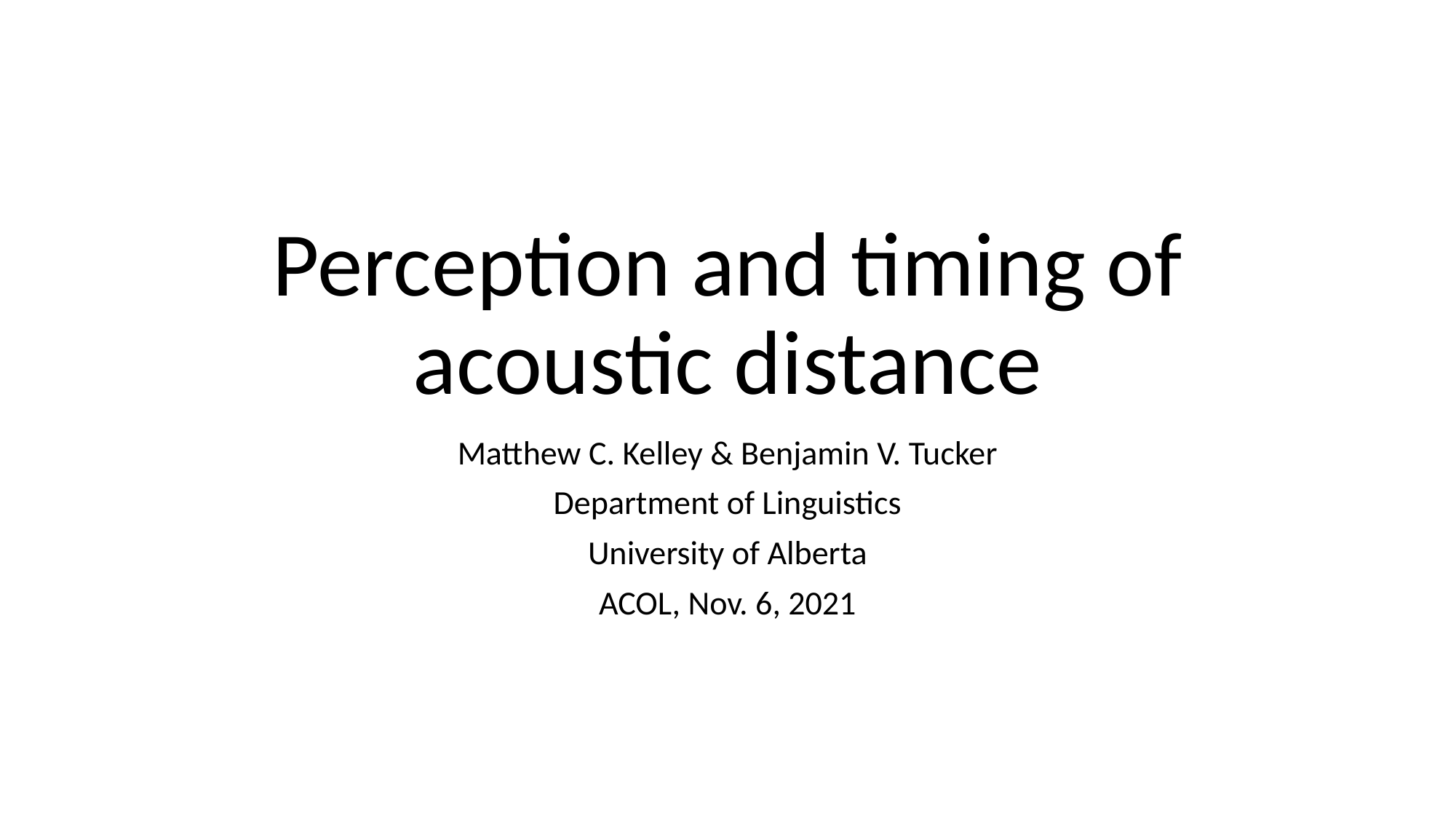

# Perception and timing of acoustic distance
Matthew C. Kelley & Benjamin V. Tucker
Department of Linguistics
University of Alberta
ACOL, Nov. 6, 2021